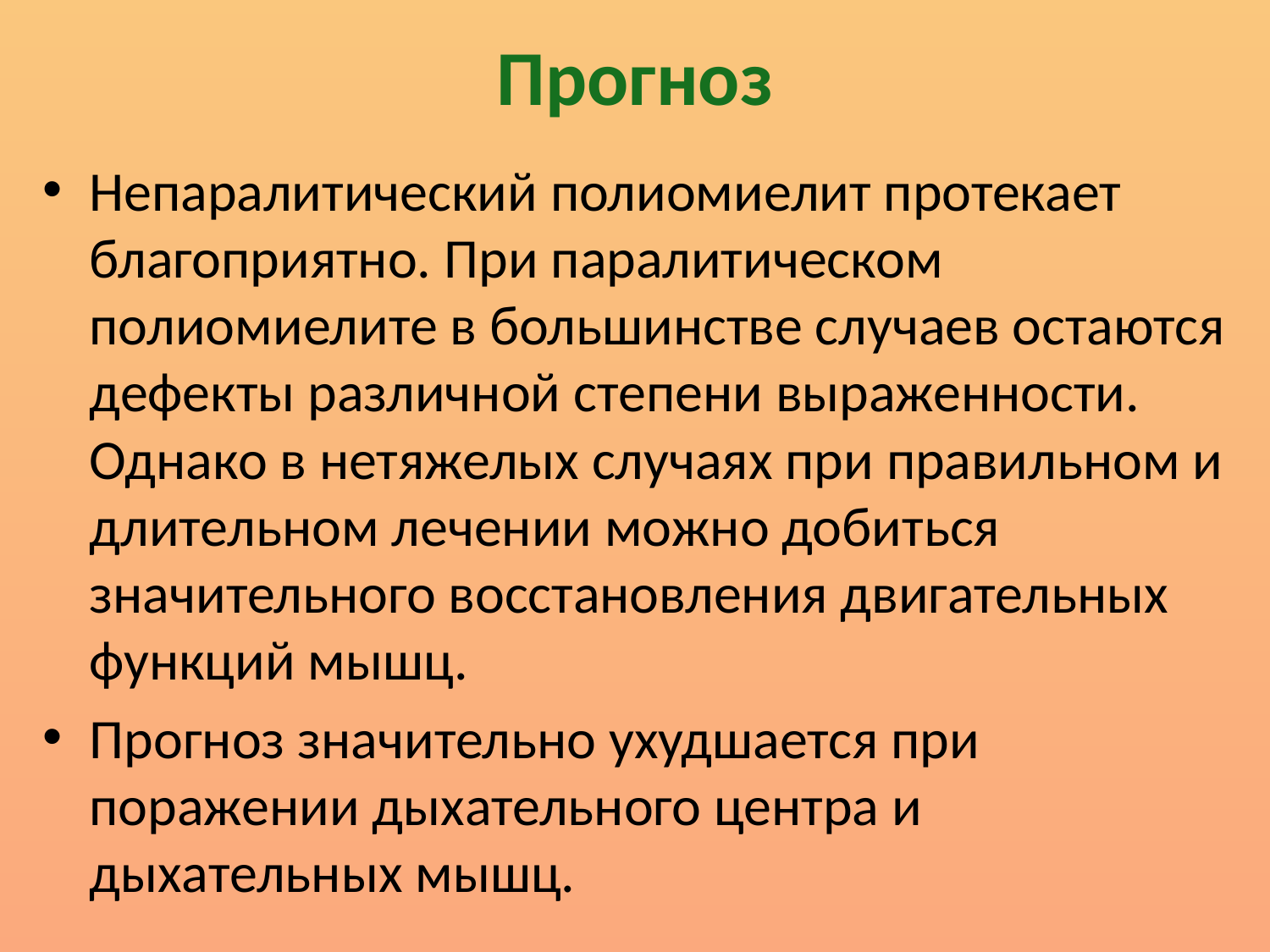

# Прогноз
Непаралитический полиомиелит протекает благоприятно. При паралитическом полиомиелите в большинстве случаев остаются дефекты различной степени выраженности. Однако в нетяжелых случаях при правильном и длительном лечении можно добиться значительного восстановления двигательных функций мышц.
Прогноз значительно ухудшается при поражении дыхательного центра и дыхательных мышц.